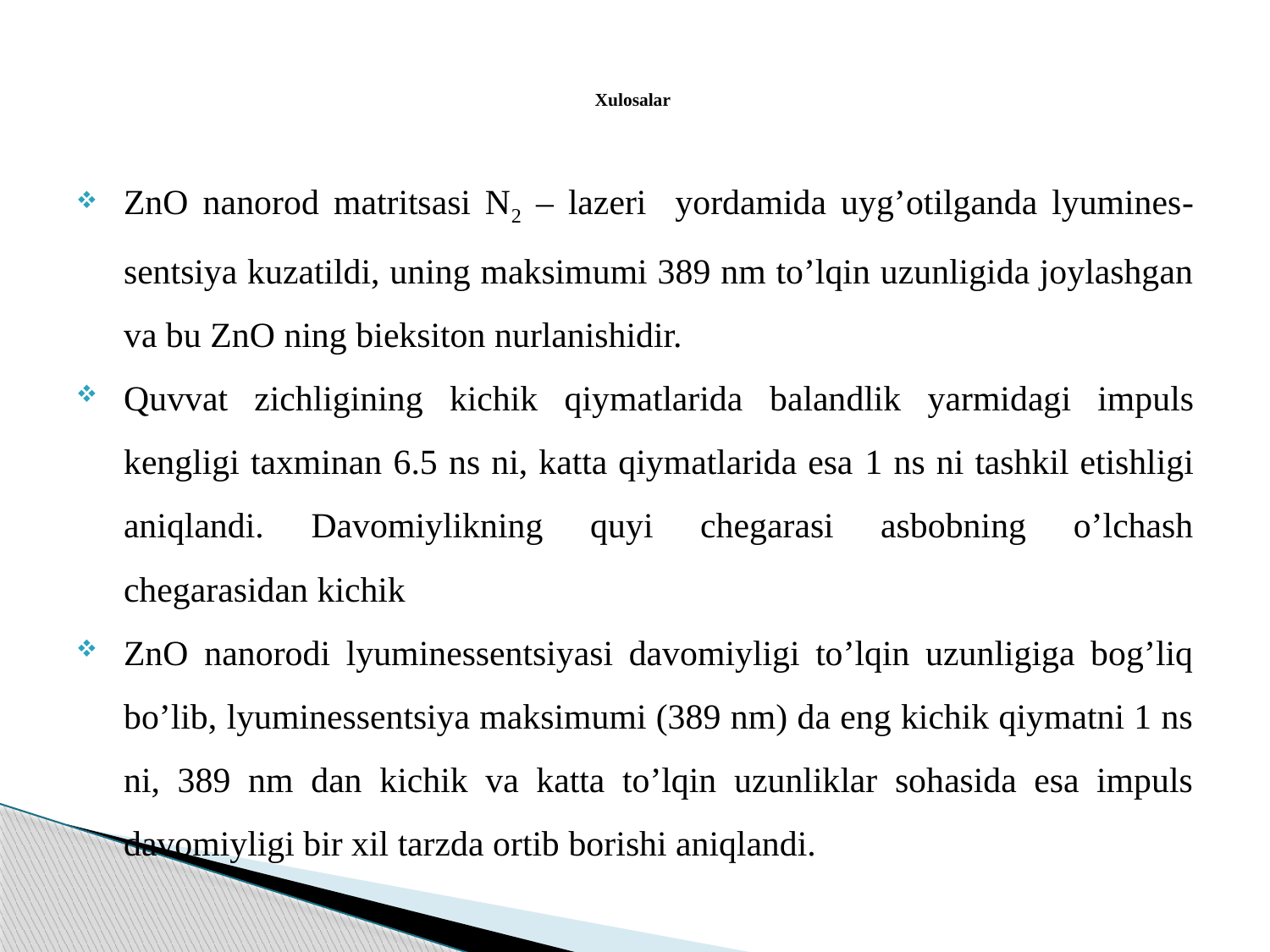

# Xulosalar
ZnO nanorod matritsasi N2 – lazeri  yordamida uyg’otilganda lyumines- sentsiya kuzatildi, uning maksimumi 389 nm to’lqin uzunligida joylashgan va bu ZnO ning bieksiton nurlanishidir.
Quvvat zichligining kichik qiymatlarida balandlik yarmidagi impuls kengligi taxminan 6.5 ns ni, katta qiymatlarida esa 1 ns ni tashkil etishligi aniqlandi. Davomiylikning quyi chegarasi asbobning o’lchash chegarasidan kichik
ZnO nanorodi lyuminessentsiyasi davomiyligi to’lqin uzunligiga bog’liq bo’lib, lyuminessentsiya maksimumi (389 nm) da eng kichik qiymatni 1 ns ni, 389 nm dan kichik va katta to’lqin uzunliklar sohasida esa impuls davomiyligi bir xil tarzda ortib borishi aniqlandi.